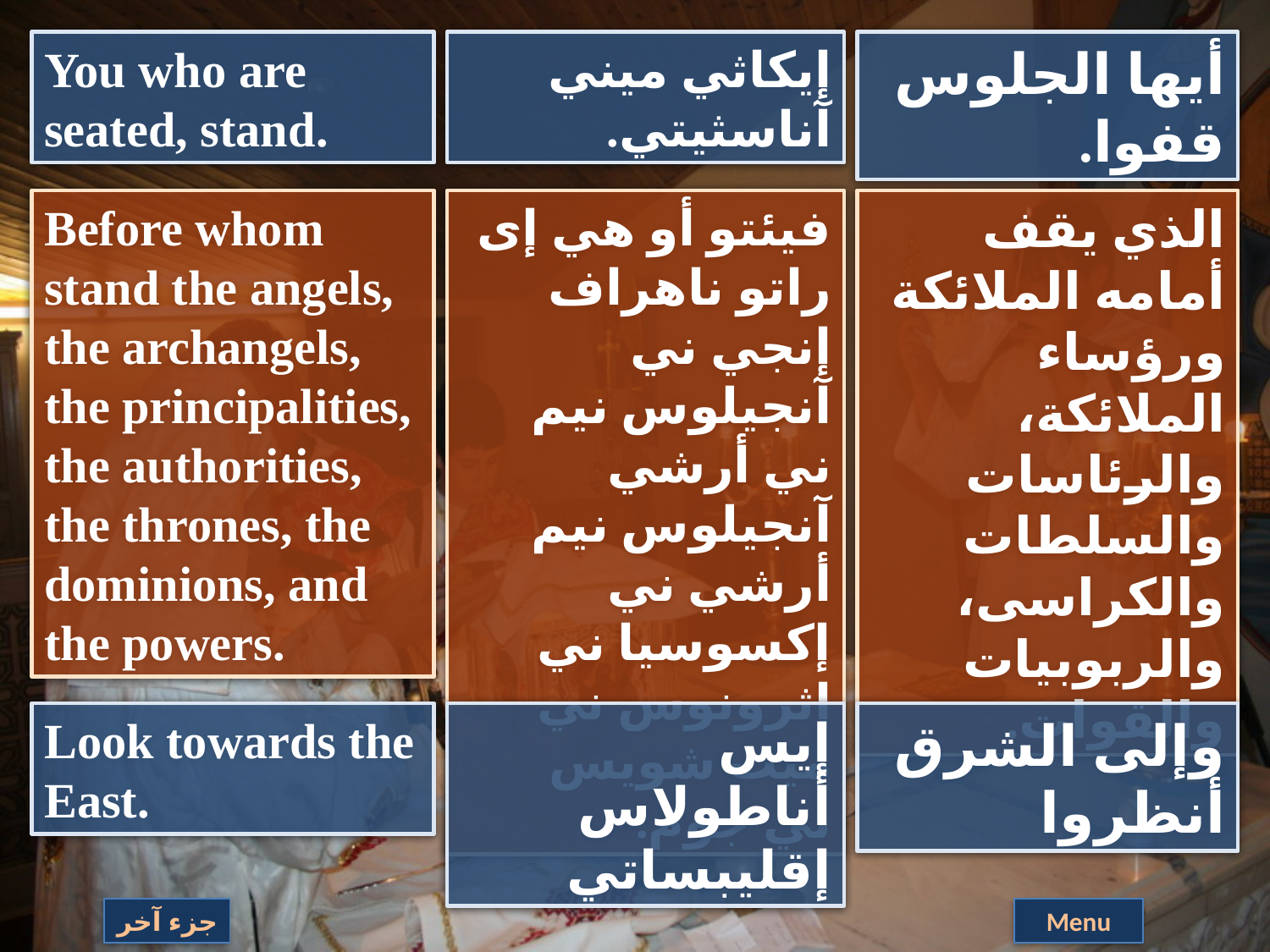

You who are seated, stand.
إيكاثي ميني آناسثيتي.
أيها الجلوس قفوا.
Before whom stand the angels, the archangels, the principalities, the authorities, the thrones, the dominions, and the powers.
فيئتو أو هي إى راتو ناهراف إنجي ني آنجيلوس نيم ني أرشي آنجيلوس نيم أرشي ني إكسوسيا ني إثرونوس ني ميت شويس
ني جوم.
الذي يقف أمامه الملائكة ورؤساء الملائكة، والرئاسات والسلطات والكراسى، والربوبيات والقوات.
Look towards the East.
إيس أناطولاس إقليبساتي
وإلى الشرق أنظروا
جزء آخر
Menu